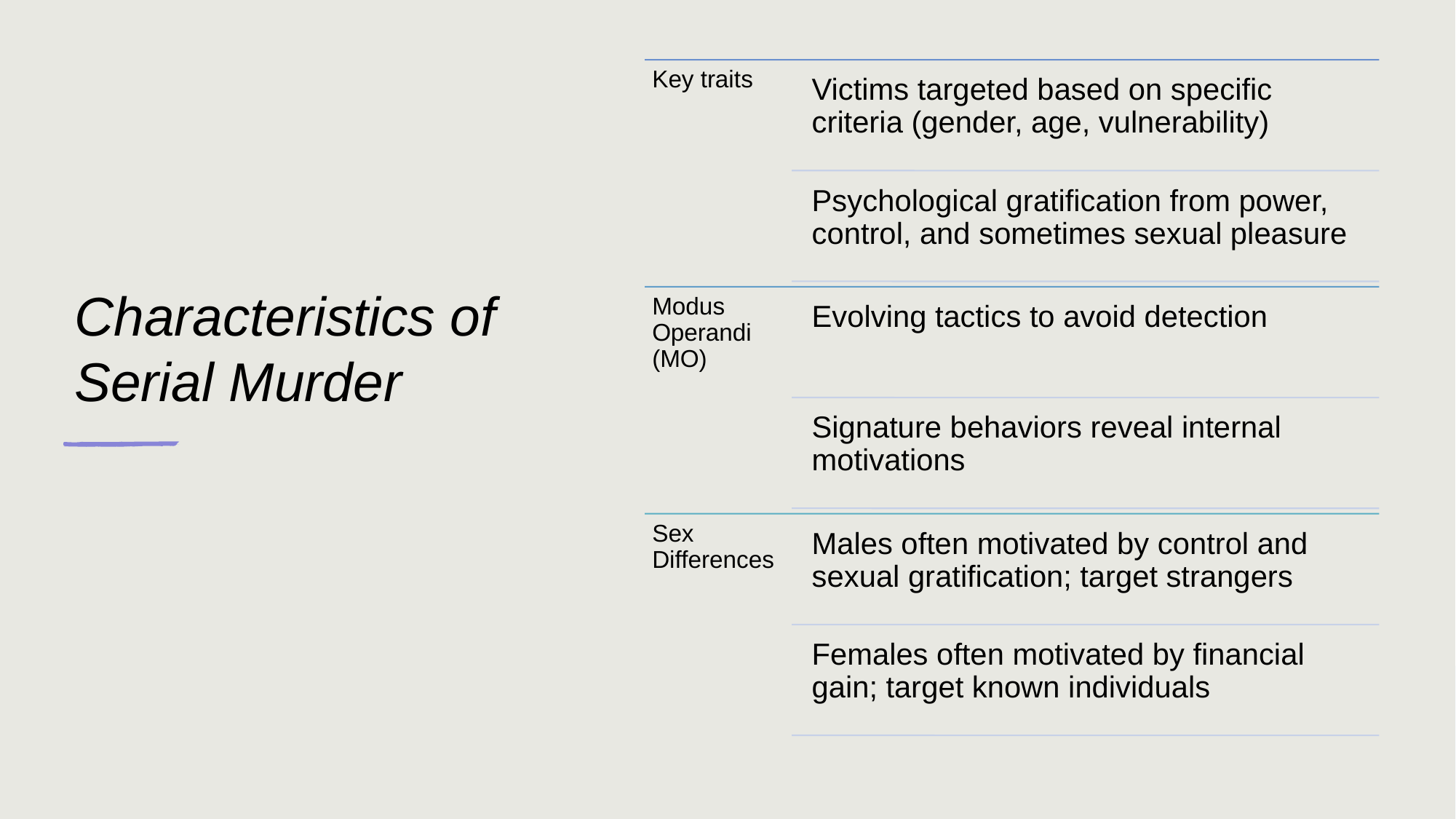

Key traits
Victims targeted based on specific criteria (gender, age, vulnerability)
Psychological gratification from power, control, and sometimes sexual pleasure
Modus Operandi (MO)
Evolving tactics to avoid detection
Signature behaviors reveal internal motivations
Sex Differences
Males often motivated by control and sexual gratification; target strangers
Females often motivated by financial gain; target known individuals
# Characteristics of Serial Murder